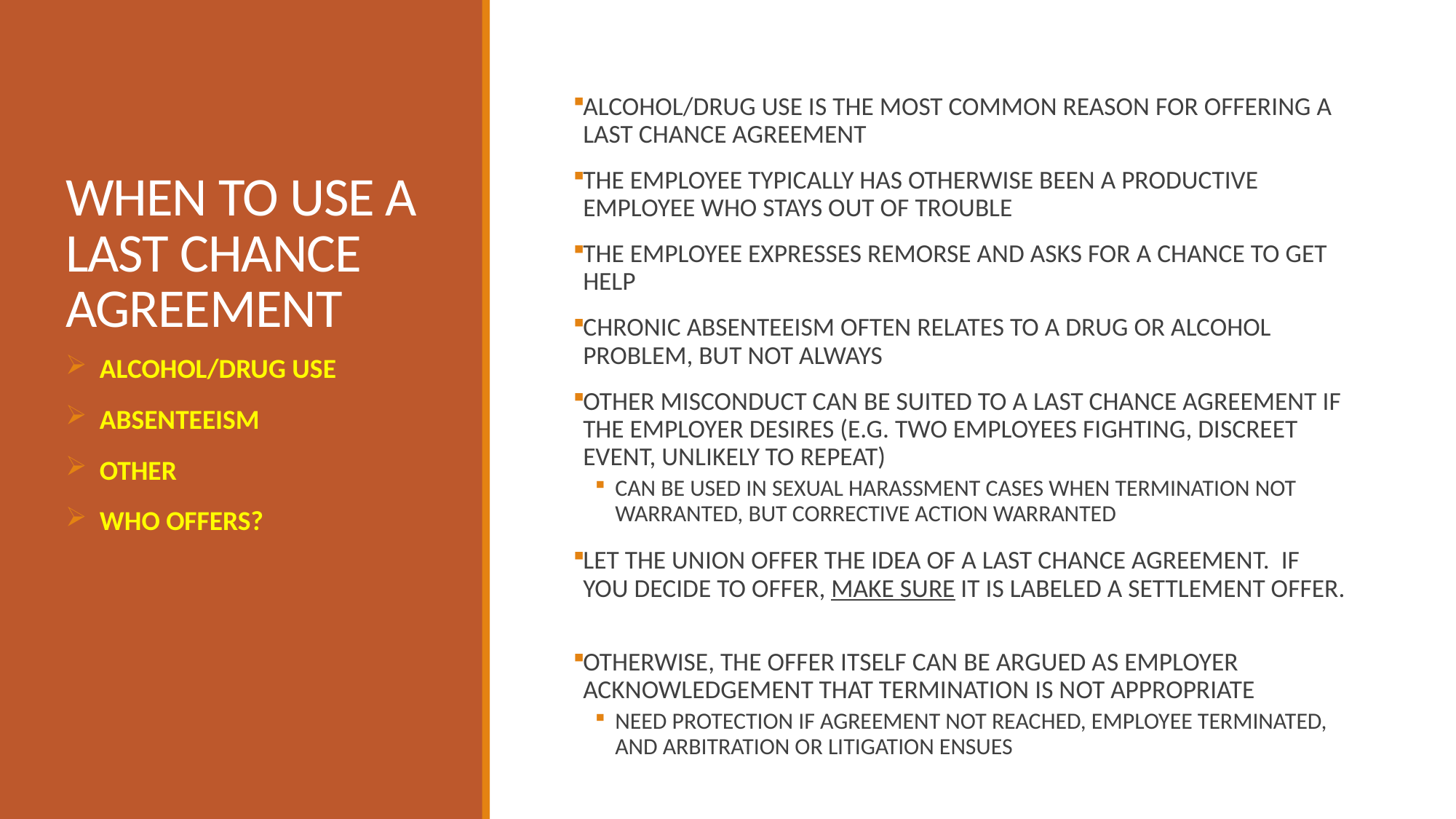

# WHEN TO USE A LAST CHANCE AGREEMENT
ALCOHOL/DRUG USE IS THE MOST COMMON REASON FOR OFFERING A LAST CHANCE AGREEMENT
THE EMPLOYEE TYPICALLY HAS OTHERWISE BEEN A PRODUCTIVE EMPLOYEE WHO STAYS OUT OF TROUBLE
THE EMPLOYEE EXPRESSES REMORSE AND ASKS FOR A CHANCE TO GET HELP
CHRONIC ABSENTEEISM OFTEN RELATES TO A DRUG OR ALCOHOL PROBLEM, BUT NOT ALWAYS
OTHER MISCONDUCT CAN BE SUITED TO A LAST CHANCE AGREEMENT IF THE EMPLOYER DESIRES (E.G. TWO EMPLOYEES FIGHTING, DISCREET EVENT, UNLIKELY TO REPEAT)
CAN BE USED IN SEXUAL HARASSMENT CASES WHEN TERMINATION NOT WARRANTED, BUT CORRECTIVE ACTION WARRANTED
LET THE UNION OFFER THE IDEA OF A LAST CHANCE AGREEMENT.  IF YOU DECIDE TO OFFER, MAKE SURE IT IS LABELED A SETTLEMENT OFFER.
OTHERWISE, THE OFFER ITSELF CAN BE ARGUED AS EMPLOYER ACKNOWLEDGEMENT THAT TERMINATION IS NOT APPROPRIATE
NEED PROTECTION IF AGREEMENT NOT REACHED, EMPLOYEE TERMINATED, AND ARBITRATION OR LITIGATION ENSUES

ALCOHOL/DRUG USE
ABSENTEEISM
OTHER
WHO OFFERS?